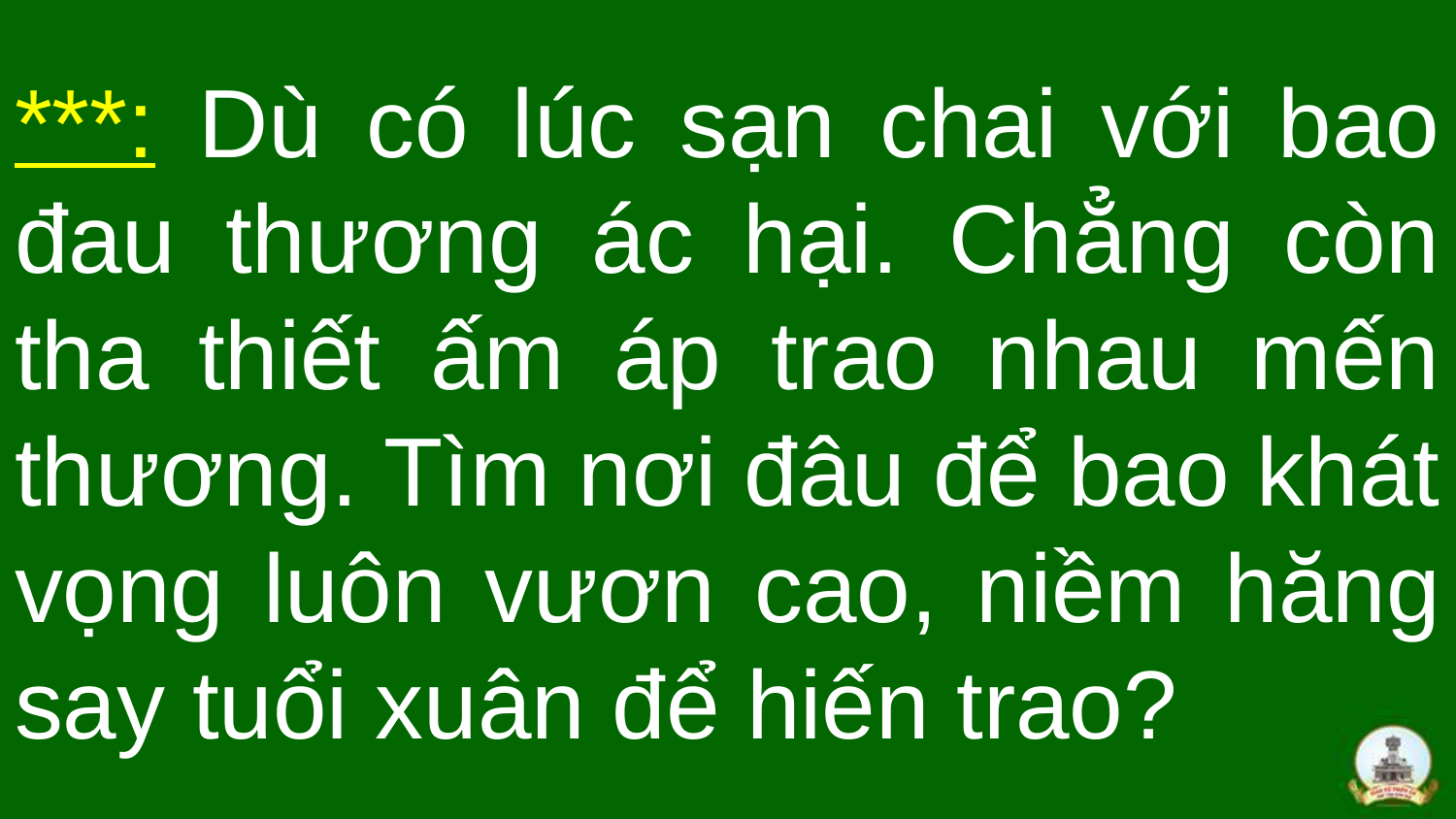

# ***: Dù có lúc sạn chai với bao đau thương ác hại. Chẳng còn tha thiết ấm áp trao nhau mến thương. Tìm nơi đâu để bao khát vọng luôn vươn cao, niềm hăng say tuổi xuân để hiến trao?